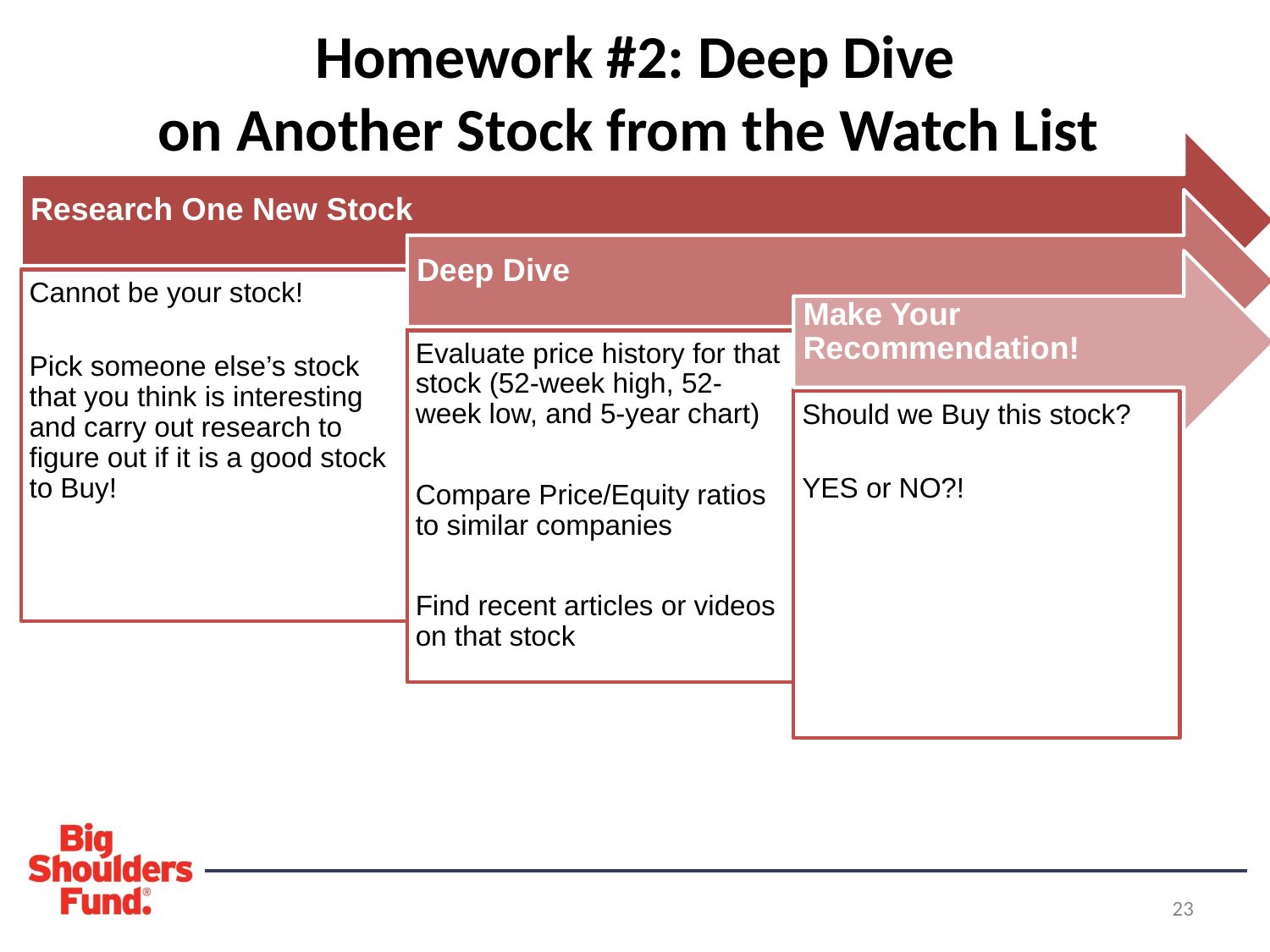

# Homework #2: Deep Dive on Another Stock from the Watch List
Research One New Stock
Cannot be your stock!
Pick someone else’s stock that you think is interesting and carry out research to figure out if it is a good stock to Buy!

Deep Dive
Evaluate price history for that stock (52-week high, 52-week low, and 5-year chart)

Compare Price/Equity ratios to similar companies

Find recent articles or videos on that stock
Make Your Recommendation!
Should we Buy this stock?
YES or NO?!

23